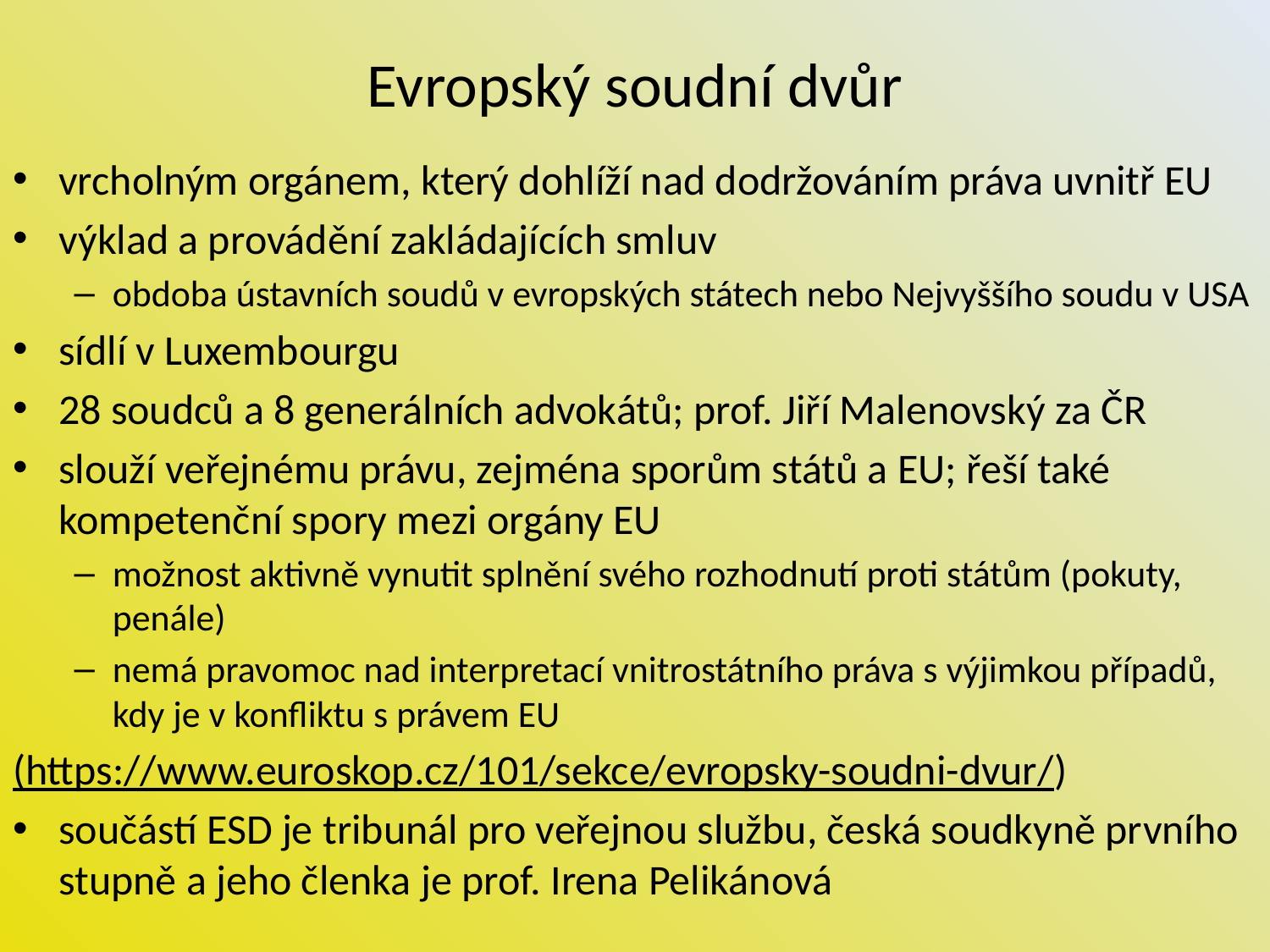

# Evropský soudní dvůr
vrcholným orgánem, který dohlíží nad dodržováním práva uvnitř EU
výklad a provádění zakládajících smluv
obdoba ústavních soudů v evropských státech nebo Nejvyššího soudu v USA
sídlí v Luxembourgu
28 soudců a 8 generálních advokátů; prof. Jiří Malenovský za ČR
slouží veřejnému právu, zejména sporům států a EU; řeší také kompetenční spory mezi orgány EU
možnost aktivně vynutit splnění svého rozhodnutí proti státům (pokuty, penále)
nemá pravomoc nad interpretací vnitrostátního práva s výjimkou případů, kdy je v konfliktu s právem EU
(https://www.euroskop.cz/101/sekce/evropsky-soudni-dvur/)
součástí ESD je tribunál pro veřejnou službu, česká soudkyně prvního stupně a jeho členka je prof. Irena Pelikánová